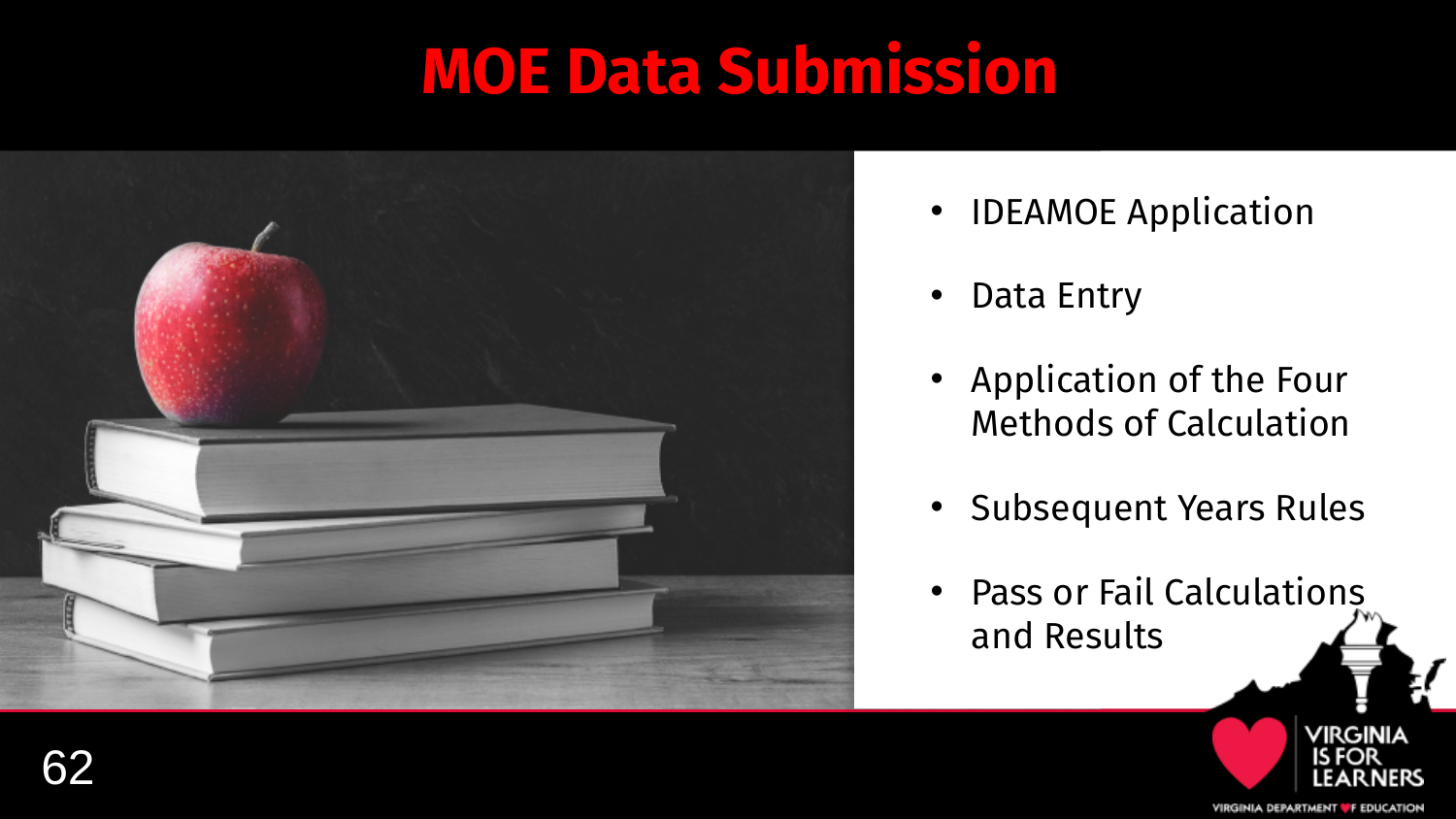

# MOE Data Submission
IDEAMOE Application
Data Entry
Application of the Four Methods of Calculation
Subsequent Years Rules
Pass or Fail Calculations and Results